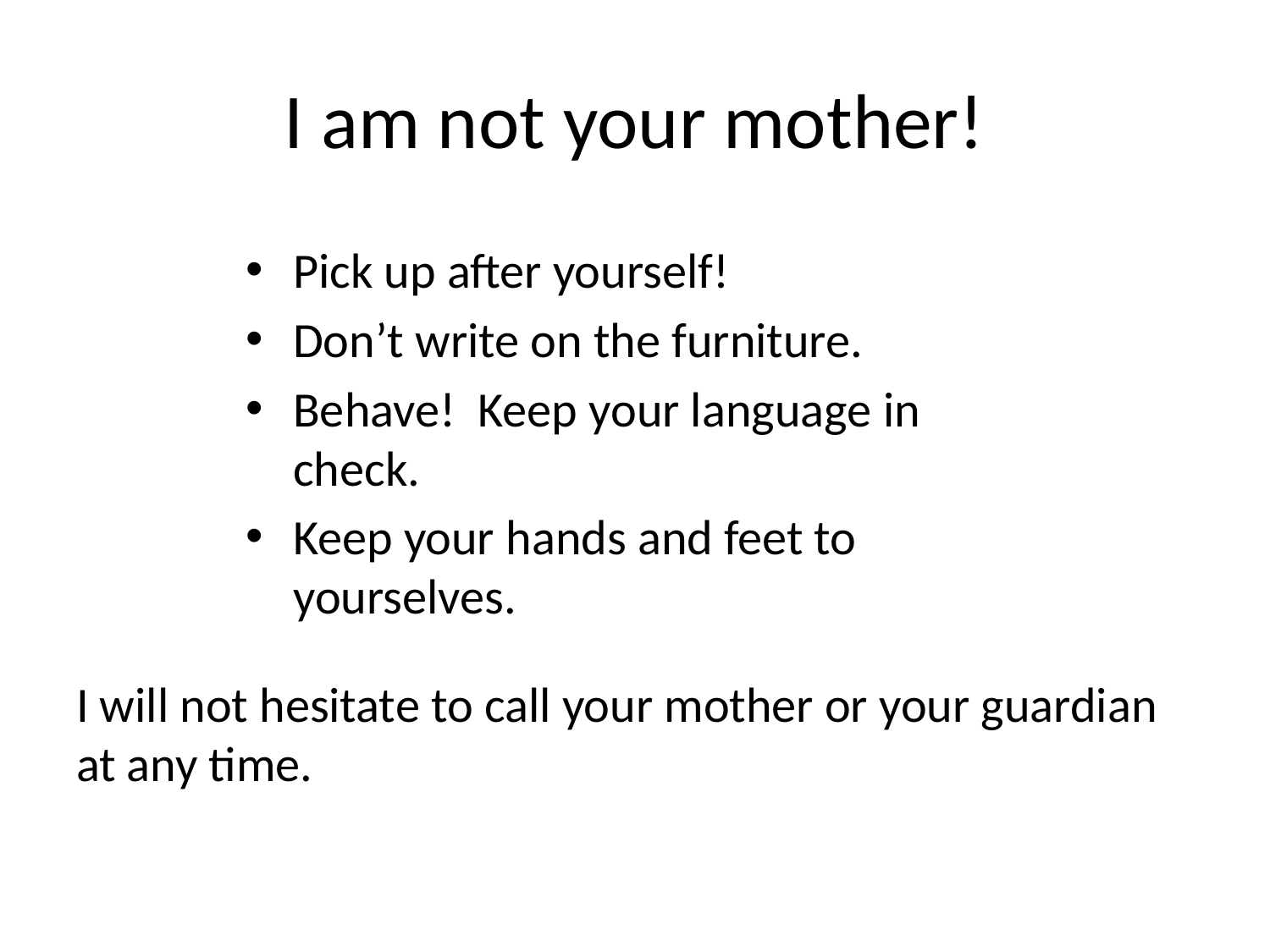

# I am not your mother!
Pick up after yourself!
Don’t write on the furniture.
Behave!  Keep your language in check.
Keep your hands and feet to yourselves.

I will not hesitate to call your mother or your guardian at any time.